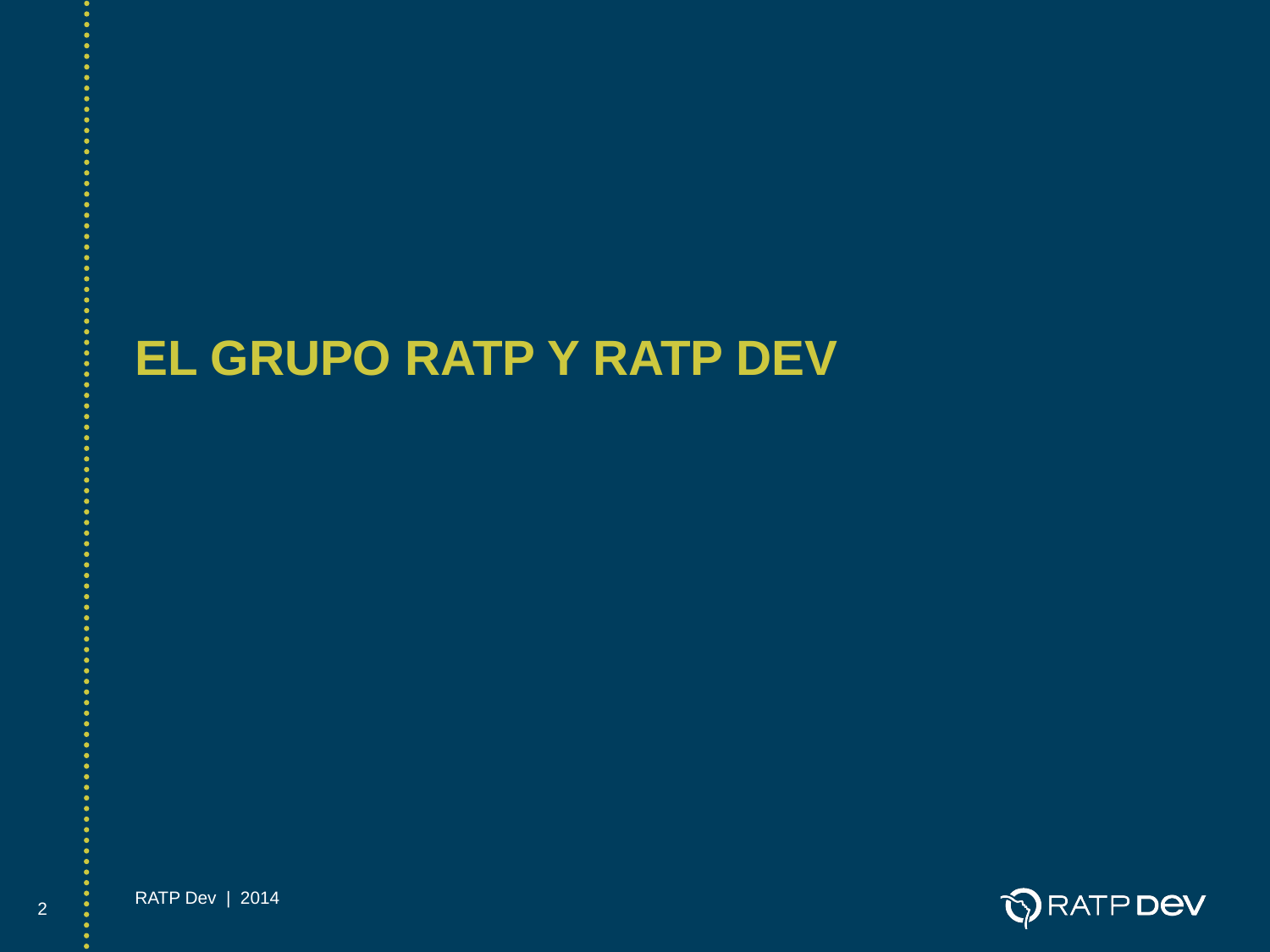

# EL GRUPO RATP Y RATP DEV
2
RATP Dev  |  2014